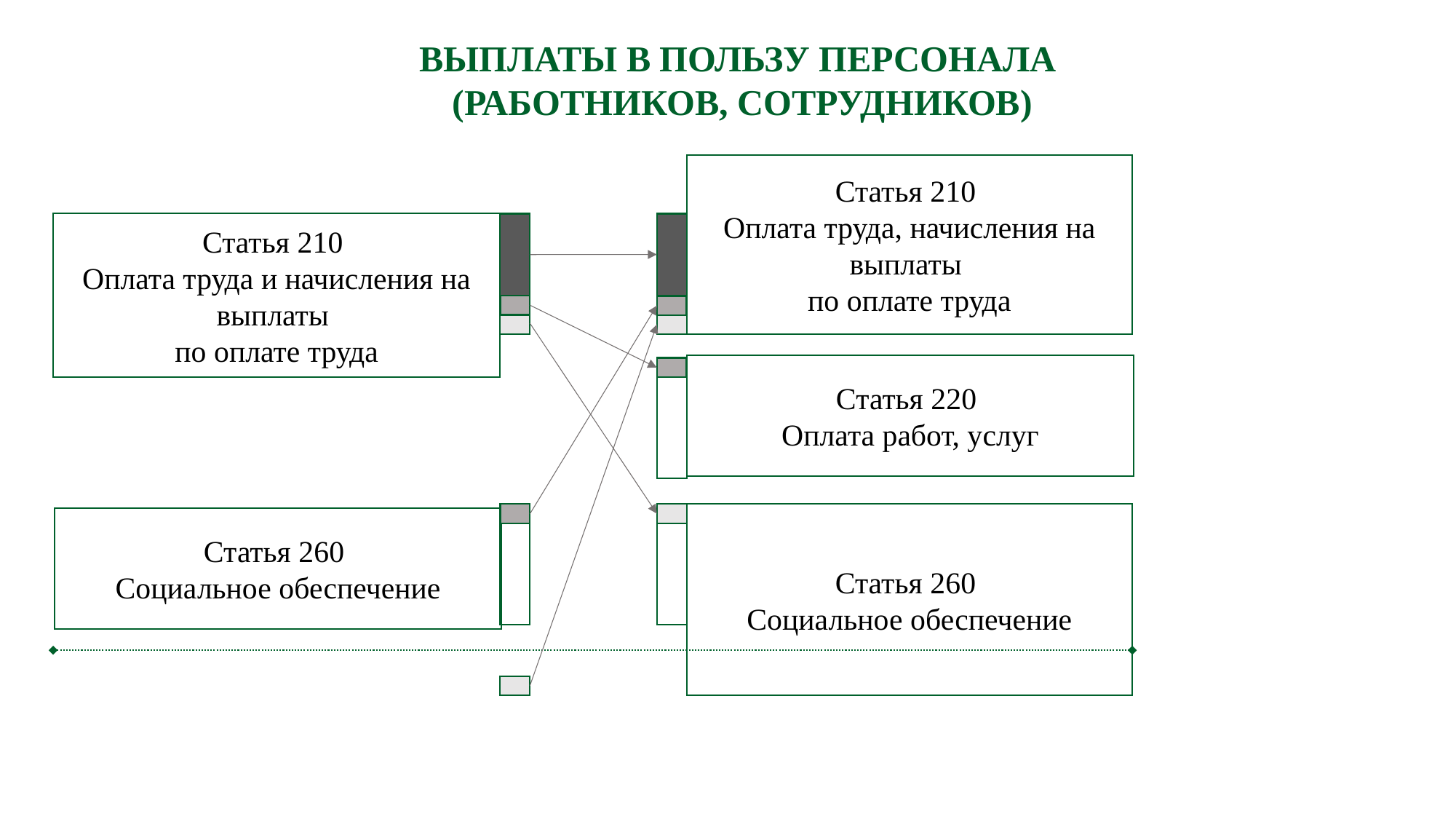

ВЫПЛАТЫ В ПОЛЬЗУ ПЕРСОНАЛА
(РАБОТНИКОВ, СОТРУДНИКОВ)
Статья 210
Оплата труда, начисления на выплаты
по оплате труда
Статья 210
Оплата труда и начисления на выплаты
по оплате труда

Статья 220
Оплата работ, услуг

Статья 260
Социальное обеспечение

Статья 260
Социальное обеспечение